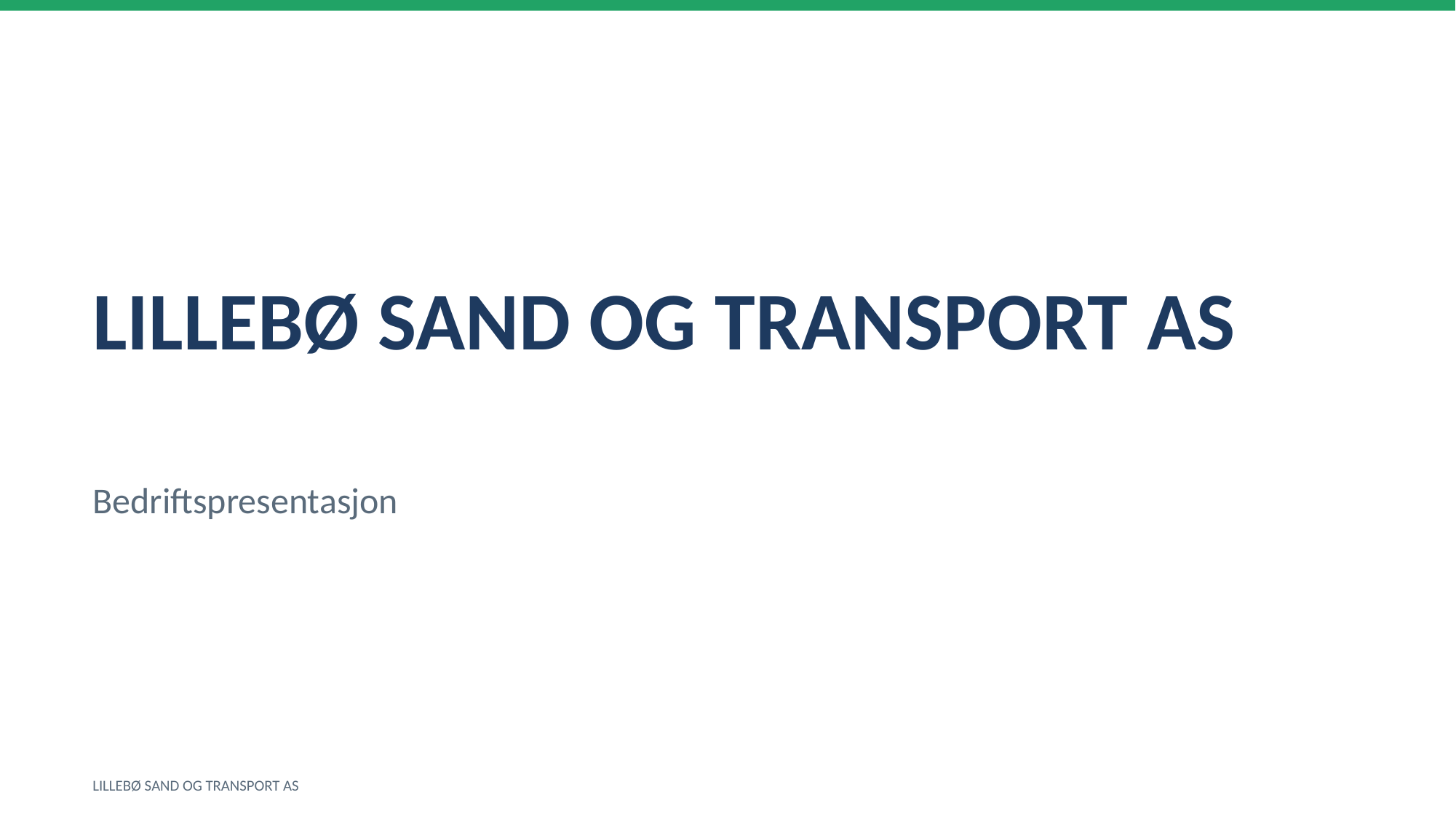

LILLEBØ SAND OG TRANSPORT AS
Bedriftspresentasjon
LILLEBØ SAND OG TRANSPORT AS